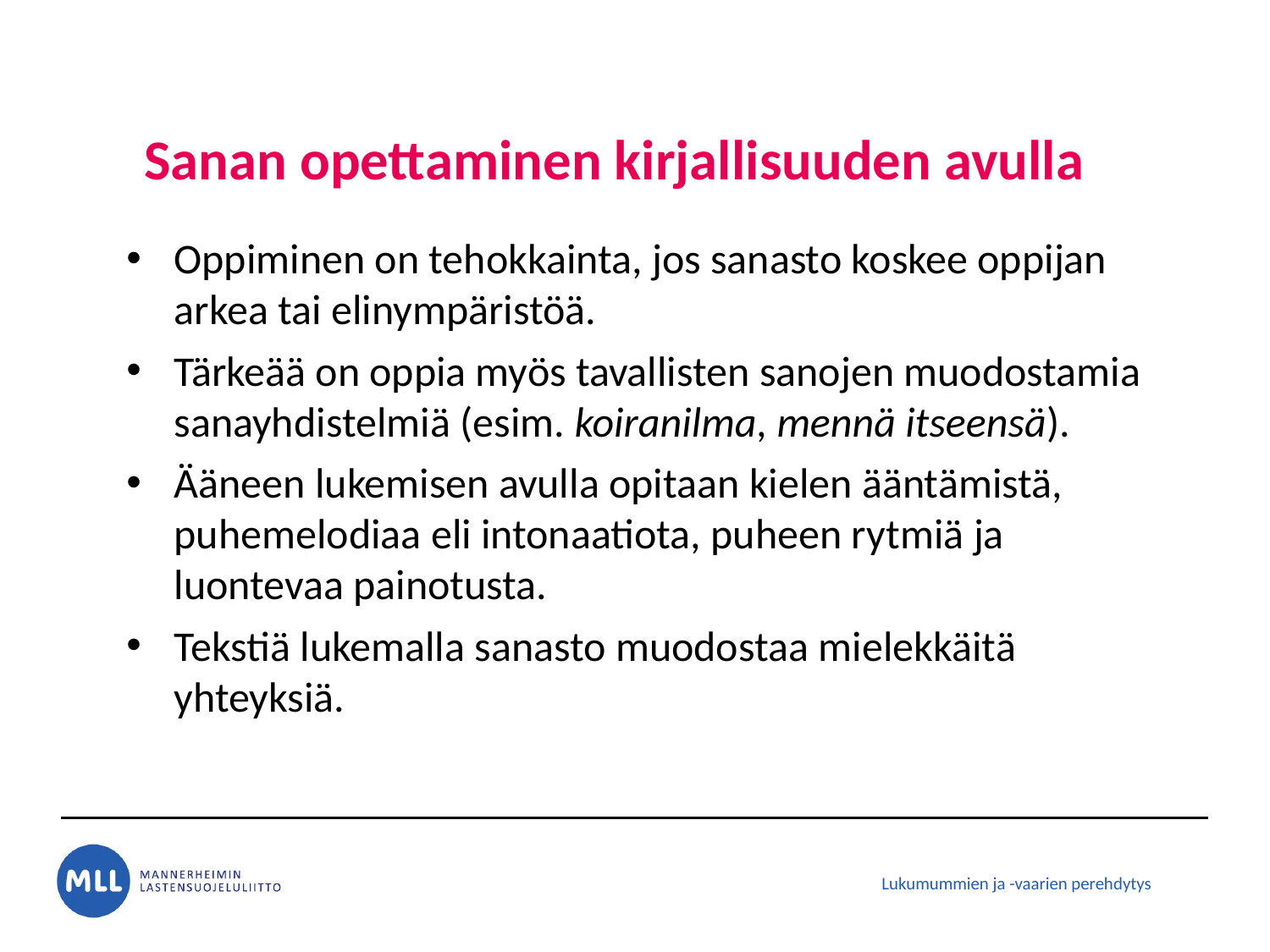

# Sanan opettaminen kirjallisuuden avulla
Oppiminen on tehokkainta, jos sanasto koskee oppijan arkea tai elinympäristöä.
Tärkeää on oppia myös tavallisten sanojen muodostamia sanayhdistelmiä (esim. koiranilma, mennä itseensä).
Ääneen lukemisen avulla opitaan kielen ääntämistä, puhemelodiaa eli intonaatiota, puheen rytmiä ja luontevaa painotusta.
Tekstiä lukemalla sanasto muodostaa mielekkäitä yhteyksiä.
Lukumummien ja -vaarien perehdytys